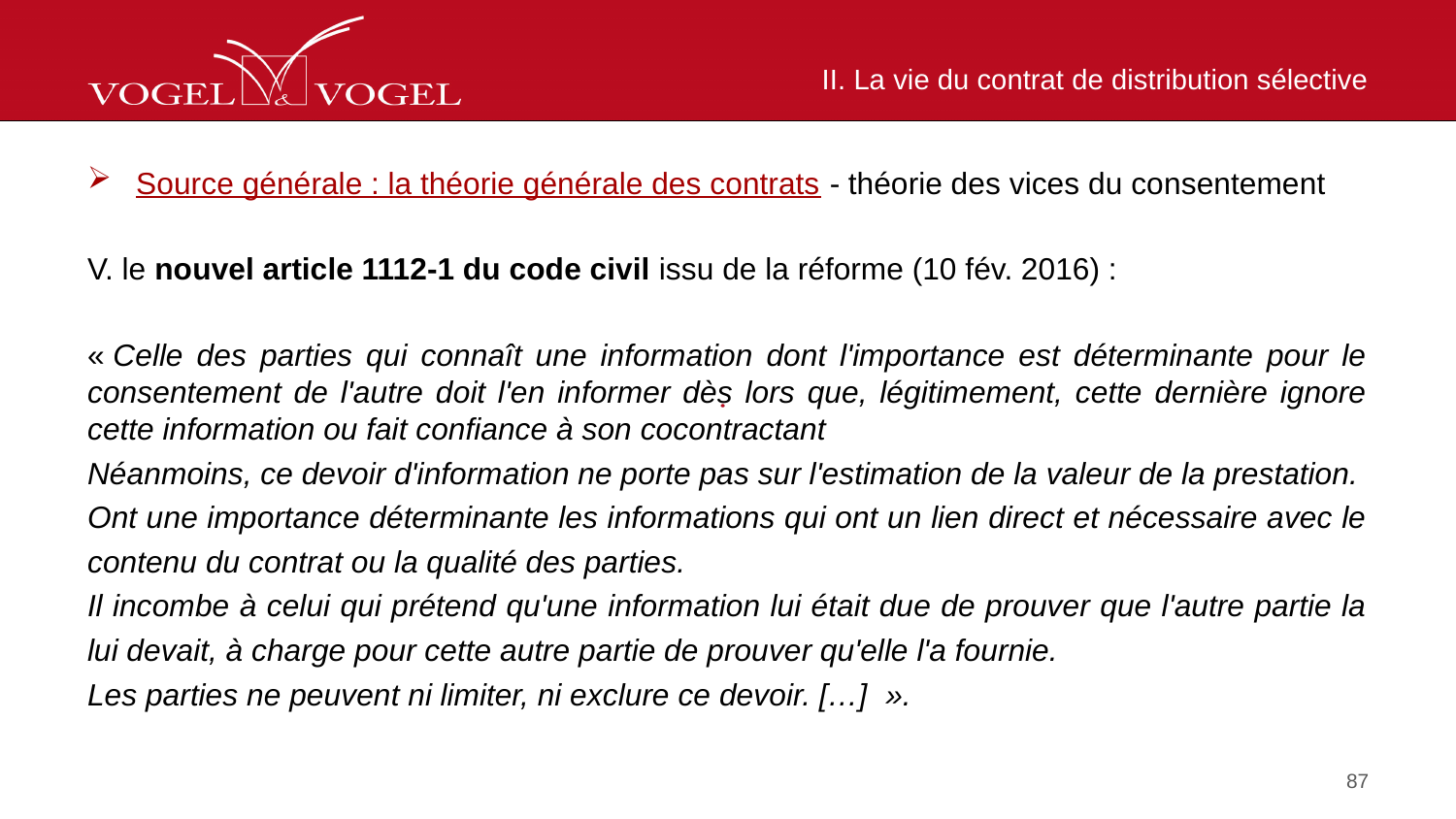

# II. La vie du contrat de distribution sélective
Source générale : la théorie générale des contrats - théorie des vices du consentement

V. le nouvel article 1112-1 du code civil issu de la réforme (10 fév. 2016) :

« Celle des parties qui connaît une information dont l'importance est déterminante pour le consentement de l'autre doit l'en informer dès lors que, légitimement, cette dernière ignore cette information ou fait confiance à son cocontractant
Néanmoins, ce devoir d'information ne porte pas sur l'estimation de la valeur de la prestation.
Ont une importance déterminante les informations qui ont un lien direct et nécessaire avec le contenu du contrat ou la qualité des parties.
Il incombe à celui qui prétend qu'une information lui était due de prouver que l'autre partie la lui devait, à charge pour cette autre partie de prouver qu'elle l'a fournie.
Les parties ne peuvent ni limiter, ni exclure ce devoir. […]  ».

87